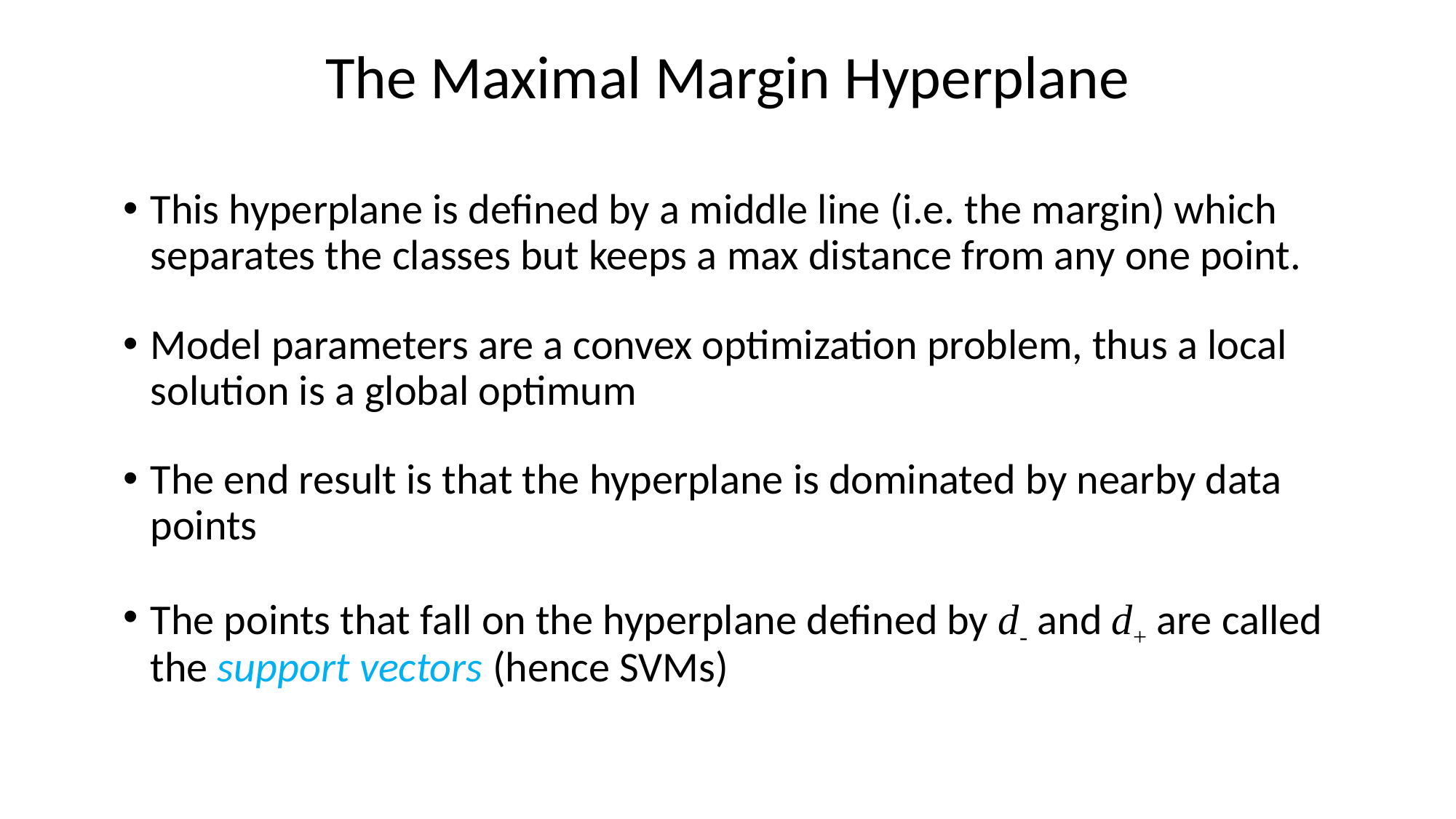

# The Maximal Margin Hyperplane
This hyperplane is defined by a middle line (i.e. the margin) which separates the classes but keeps a max distance from any one point.

Model parameters are a convex optimization problem, thus a local solution is a global optimum

The end result is that the hyperplane is dominated by nearby data points

The points that fall on the hyperplane defined by d- and d+ are called the support vectors (hence SVMs)